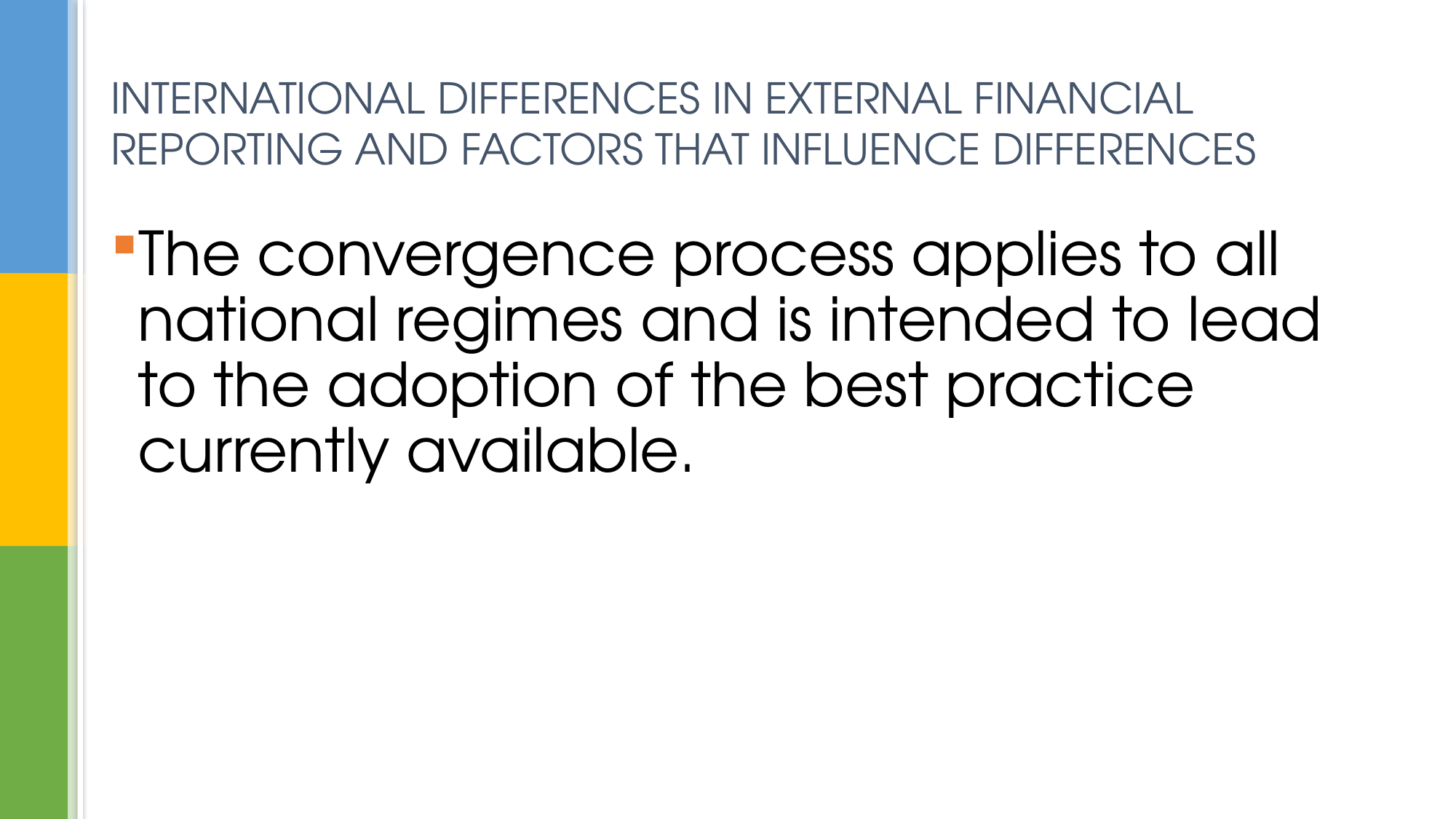

# INTERNATIONAL DIFFERENCES IN EXTERNAL FINANCIAL  REPORTING AND FACTORS THAT INFLUENCE DIFFERENCES
The convergence process applies to all national regimes and is intended to lead to the adoption of the best practice currently available.